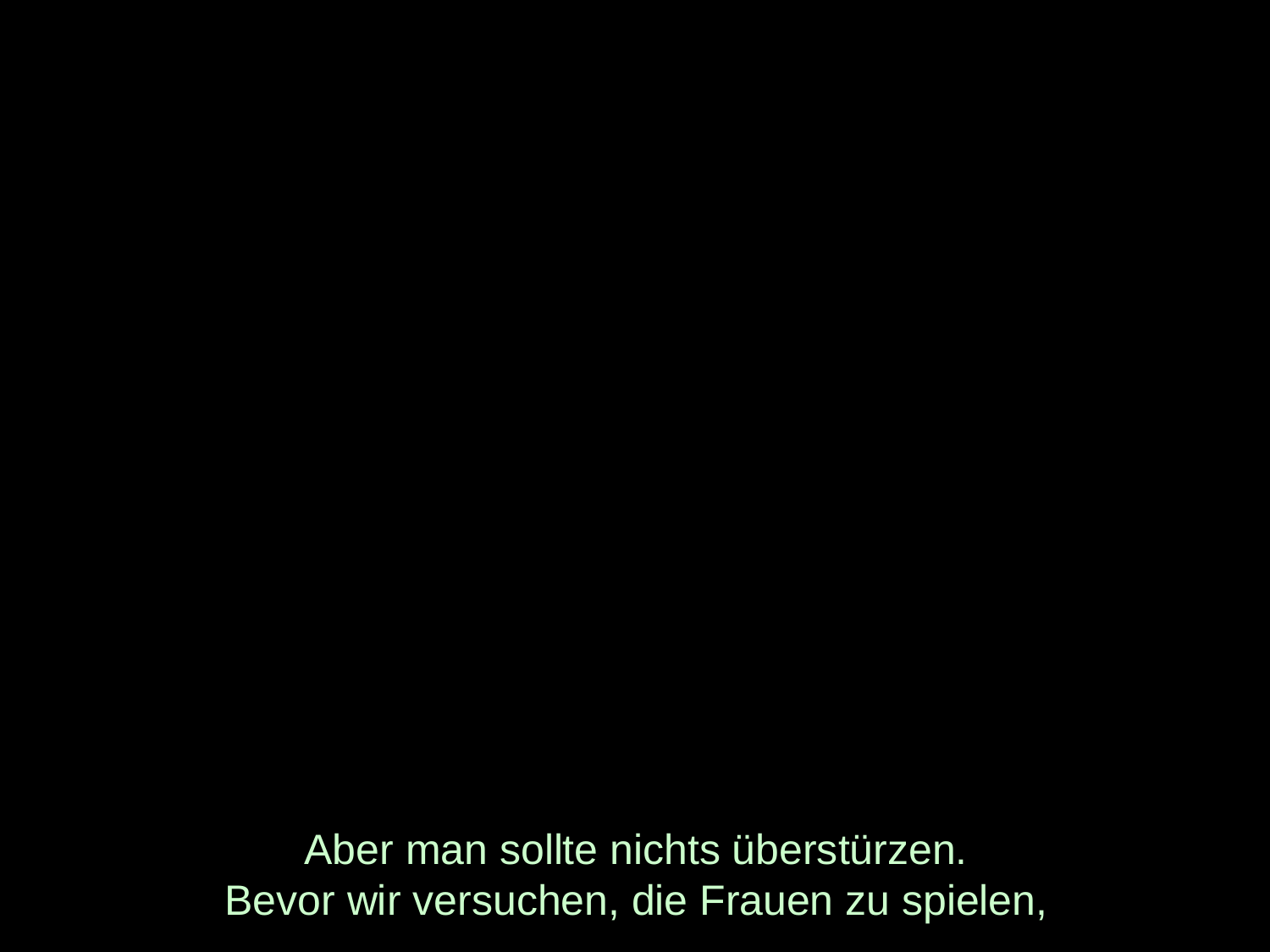

# Aber man sollte nichts überstürzen. Bevor wir versuchen, die Frauen zu spielen,